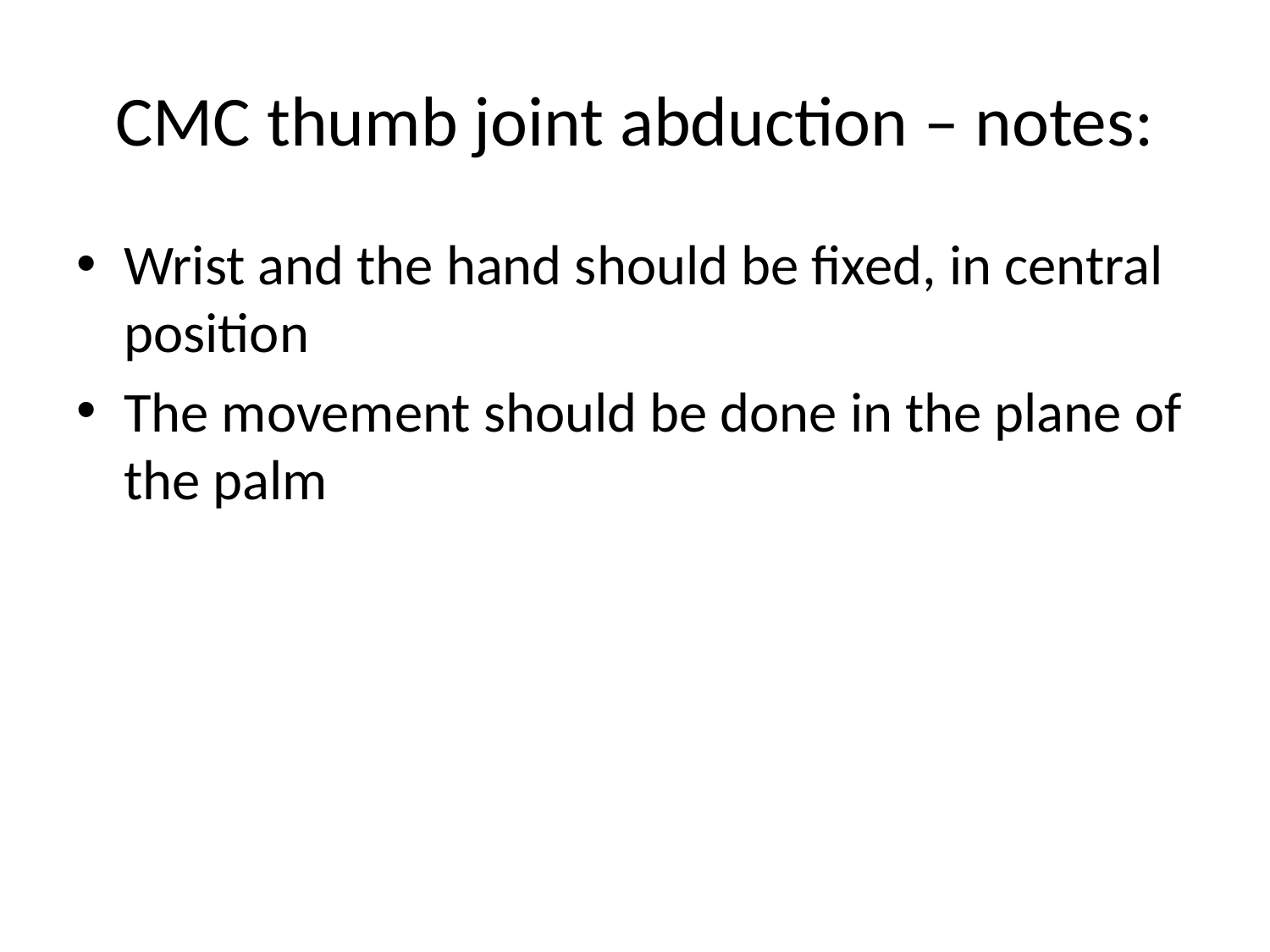

# CMC thumb joint abduction – notes:
Wrist and the hand should be fixed, in central position
The movement should be done in the plane of the palm